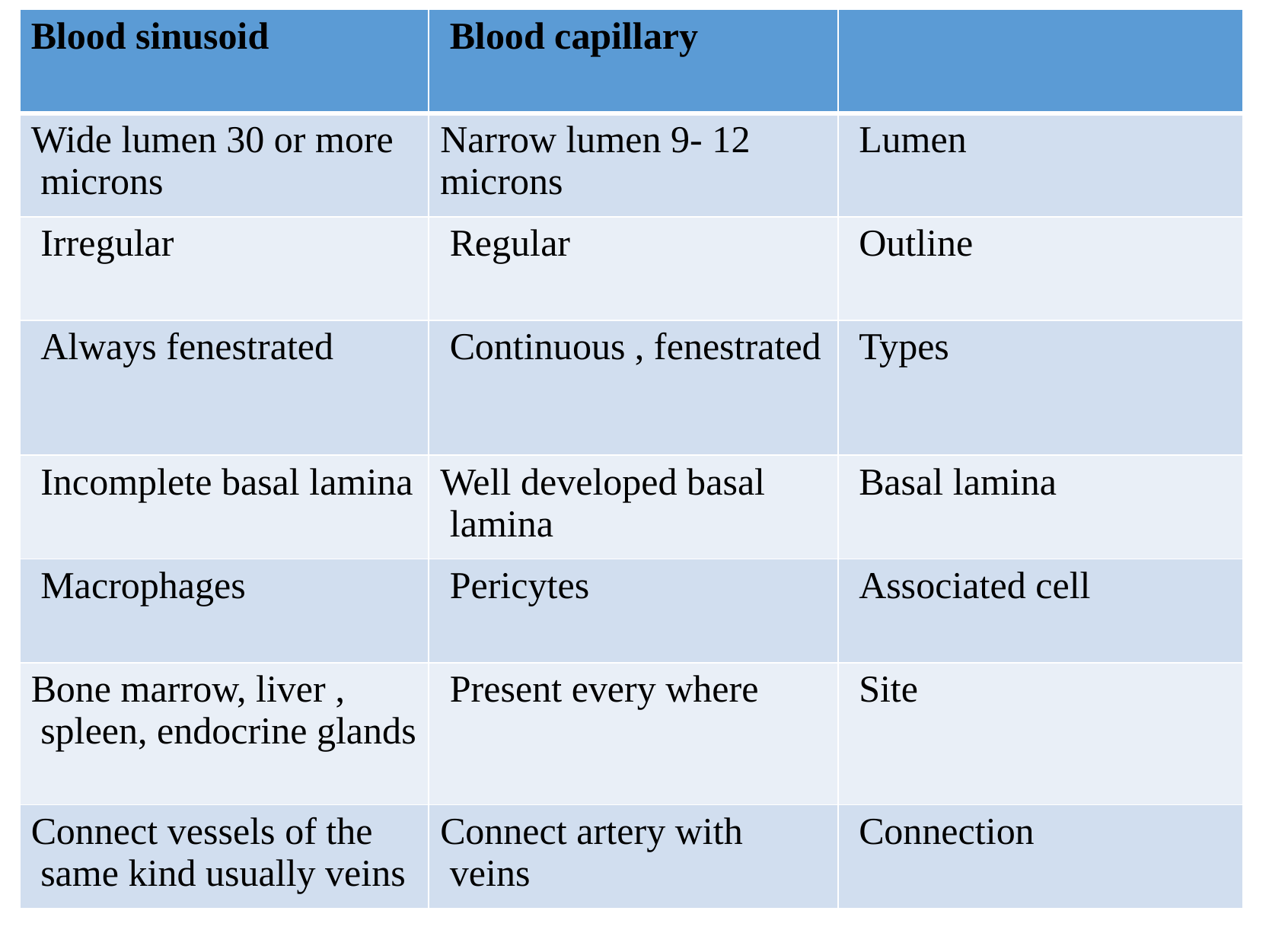

| Blood sinusoid | Blood capillary |  |
| --- | --- | --- |
| Wide lumen 30 or more microns | Narrow lumen 9- 12 microns | Lumen |
| Irregular | Regular | Outline |
| Always fenestrated | Continuous , fenestrated | Types |
| Incomplete basal lamina | Well developed basal lamina | Basal lamina |
| Macrophages | Pericytes | Associated cell |
| Bone marrow, liver , spleen, endocrine glands | Present every where | Site |
| Connect vessels of the same kind usually veins | Connect artery with veins | Connection |